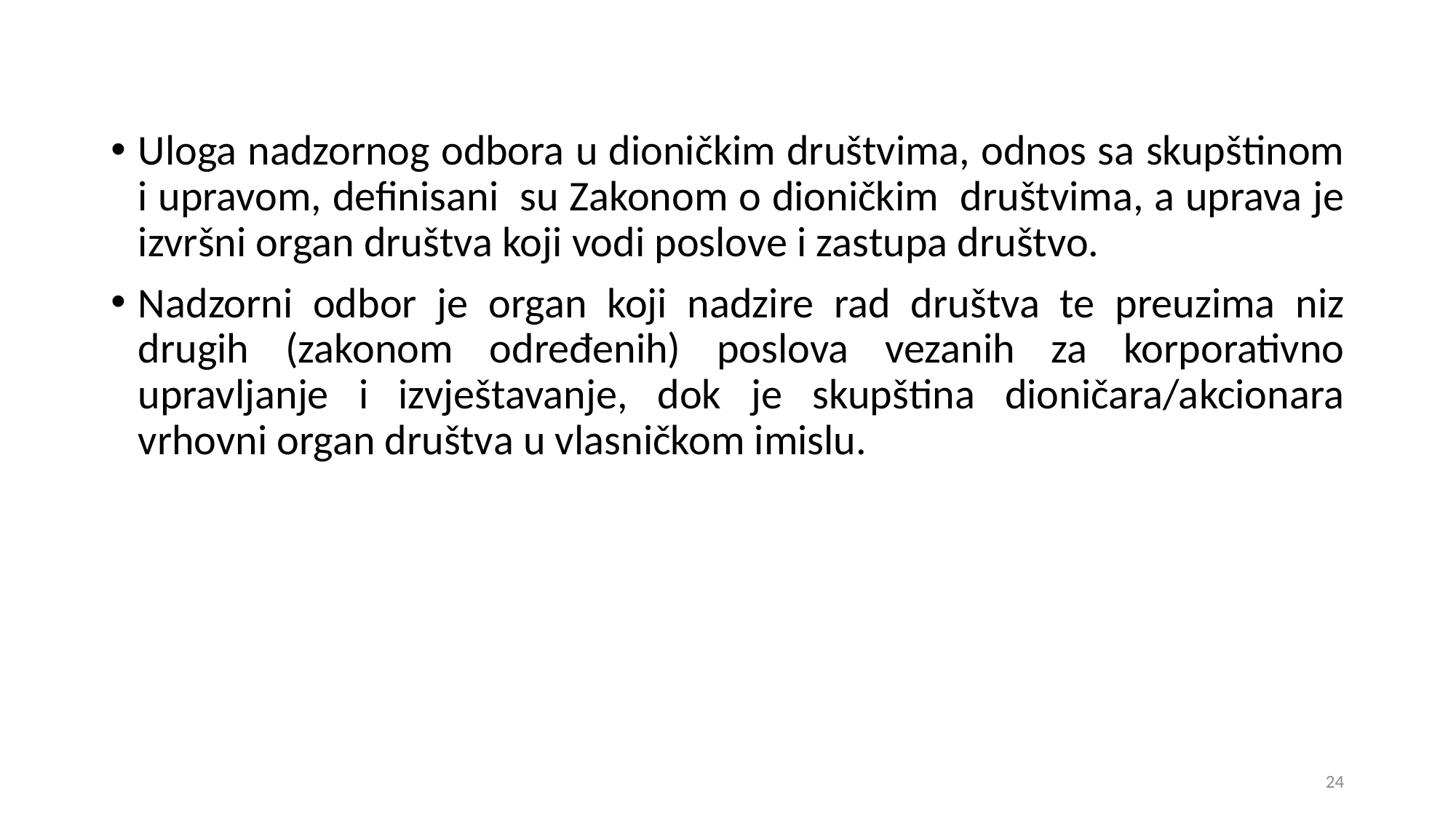

Uloga nadzornog odbora u dioničkim društvima, odnos sa skupštinom i upravom, definisani  su Zakonom o dioničkim  društvima, a uprava je izvršni organ društva koji vodi poslove i zastupa društvo.
Nadzorni odbor je organ koji nadzire rad društva te preuzima niz drugih (zakonom određenih) poslova vezanih za korporativno upravljanje i izvještavanje, dok je skupština dioničara/akcionara vrhovni organ društva u vlasničkom imislu.
24